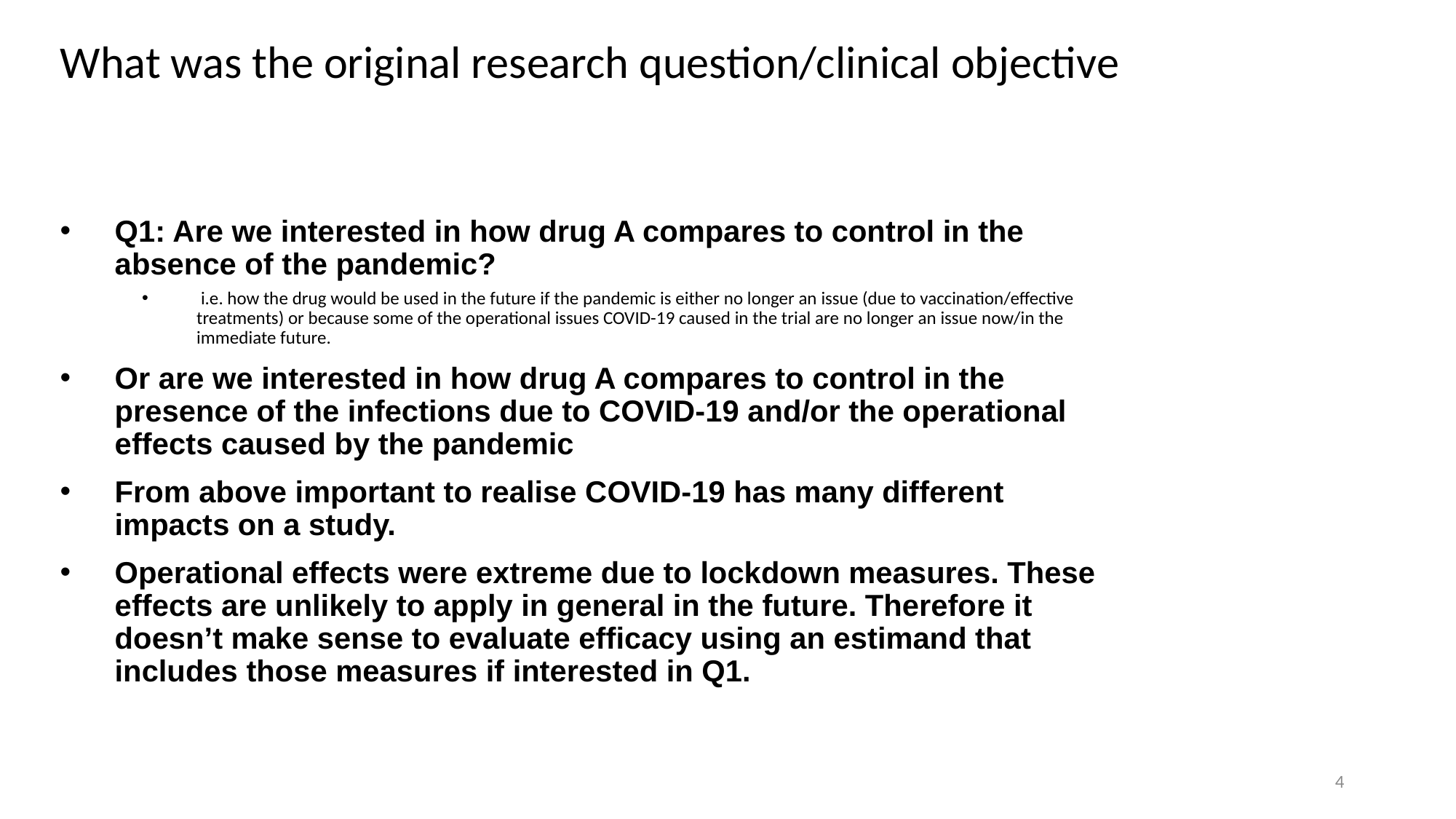

# What was the original research question/clinical objective

Q1: Are we interested in how drug A compares to control in the absence of the pandemic?
 i.e. how the drug would be used in the future if the pandemic is either no longer an issue (due to vaccination/effective treatments) or because some of the operational issues COVID-19 caused in the trial are no longer an issue now/in the immediate future.
Or are we interested in how drug A compares to control in the presence of the infections due to COVID-19 and/or the operational effects caused by the pandemic
From above important to realise COVID-19 has many different impacts on a study.
Operational effects were extreme due to lockdown measures. These effects are unlikely to apply in general in the future. Therefore it doesn’t make sense to evaluate efficacy using an estimand that includes those measures if interested in Q1.
4